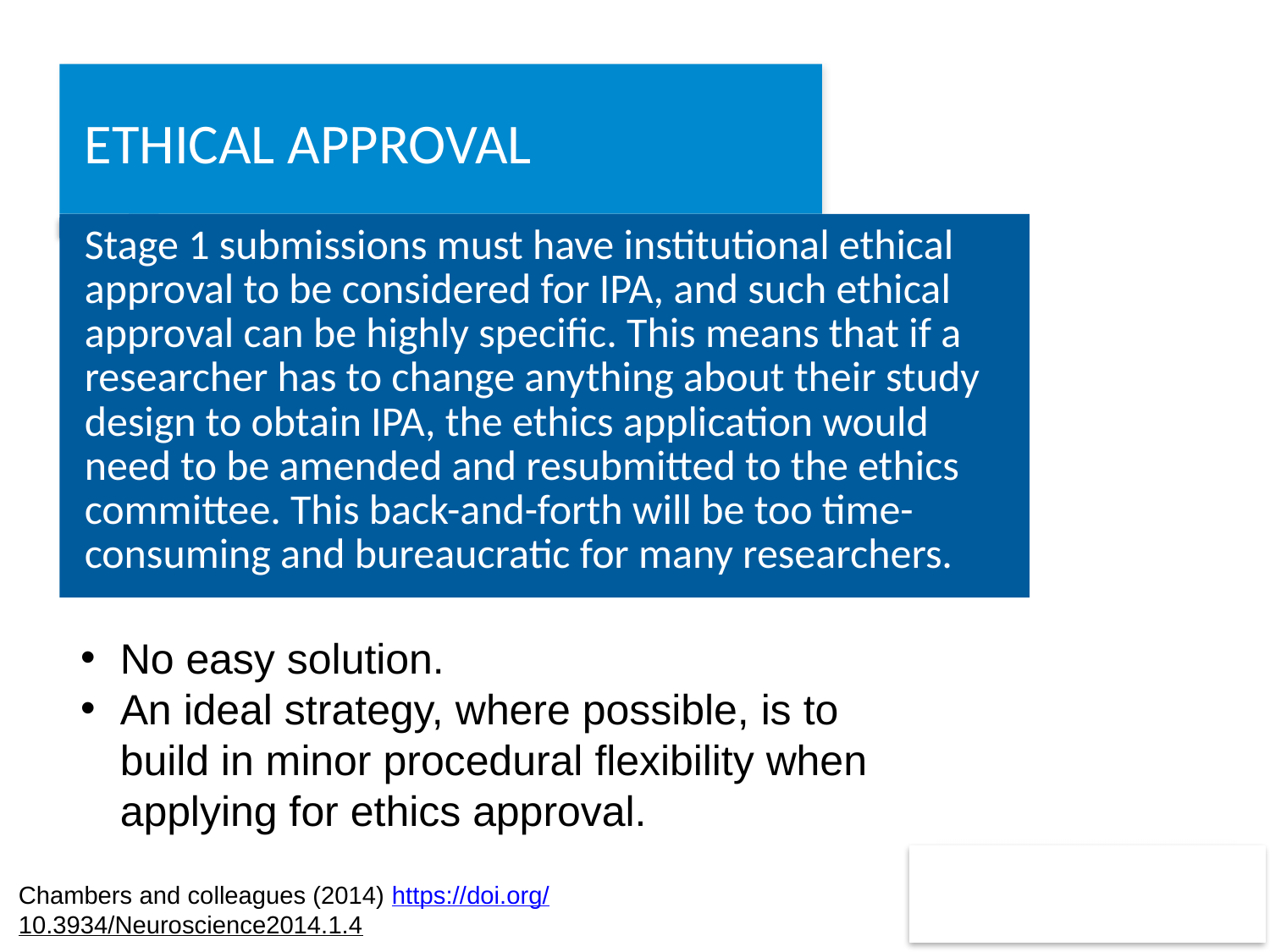

# ethical approval
Stage 1 submissions must have institutional ethical approval to be considered for IPA, and such ethical approval can be highly specific. This means that if a researcher has to change anything about their study design to obtain IPA, the ethics application would need to be amended and resubmitted to the ethics committee. This back-and-forth will be too time-consuming and bureaucratic for many researchers.
No easy solution.
An ideal strategy, where possible, is to build in minor procedural flexibility when applying for ethics approval.

Chambers and colleagues (2014) https://doi.org/10.3934/Neuroscience2014.1.4
40
Change footer text: menu > insert > header en footer text